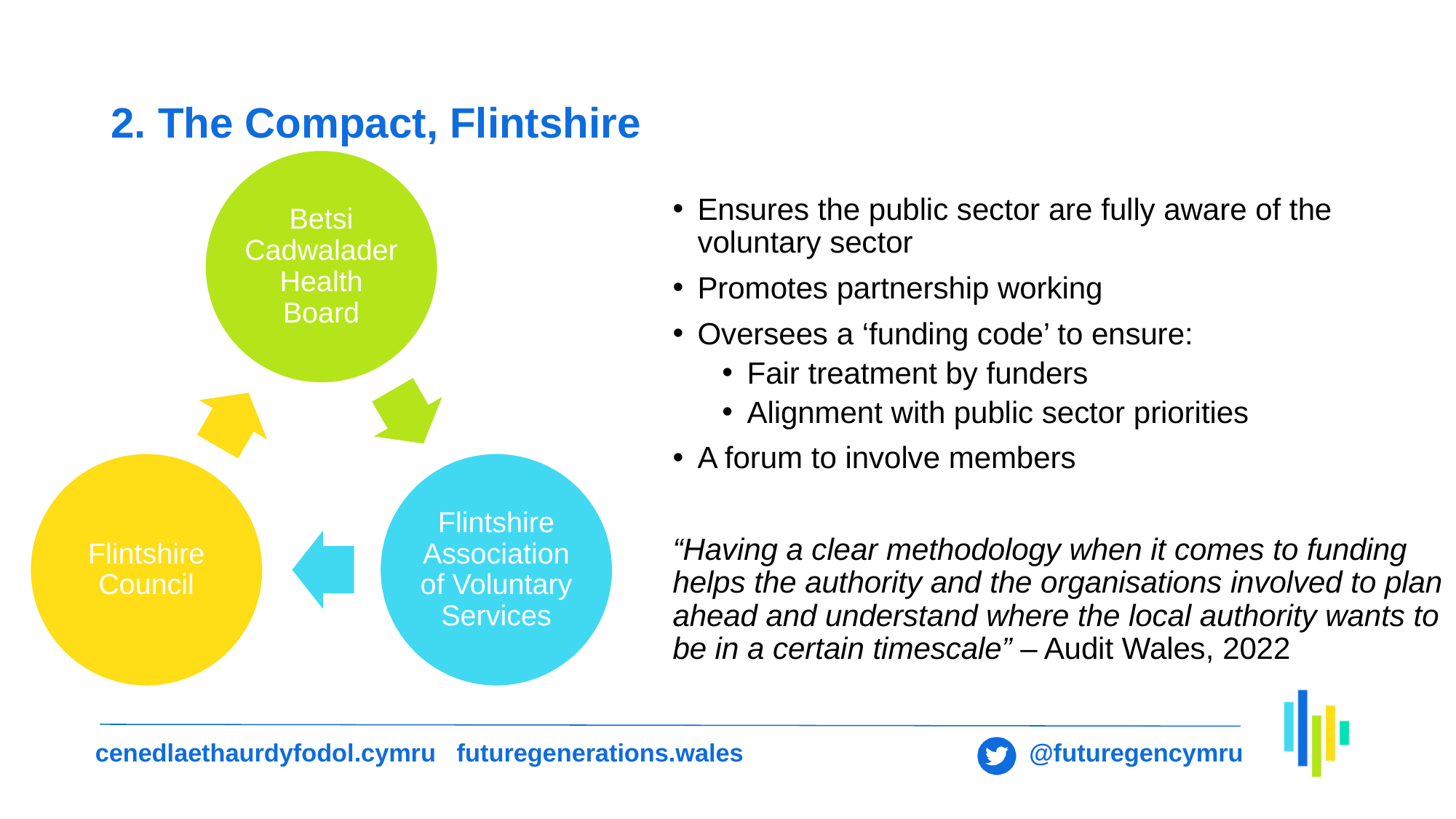

# 2. The Compact, Flintshire
Betsi Cadwalader Health Board

Flintshire Association of Voluntary Services

Flintshire Council

Ensures the public sector are fully aware of the voluntary sector
Promotes partnership working
Oversees a ‘funding code’ to ensure:
Fair treatment by funders
Alignment with public sector priorities
A forum to involve members

“Having a clear methodology when it comes to funding helps the authority and the organisations involved to plan ahead and understand where the local authority wants to be in a certain timescale” – Audit Wales, 2022